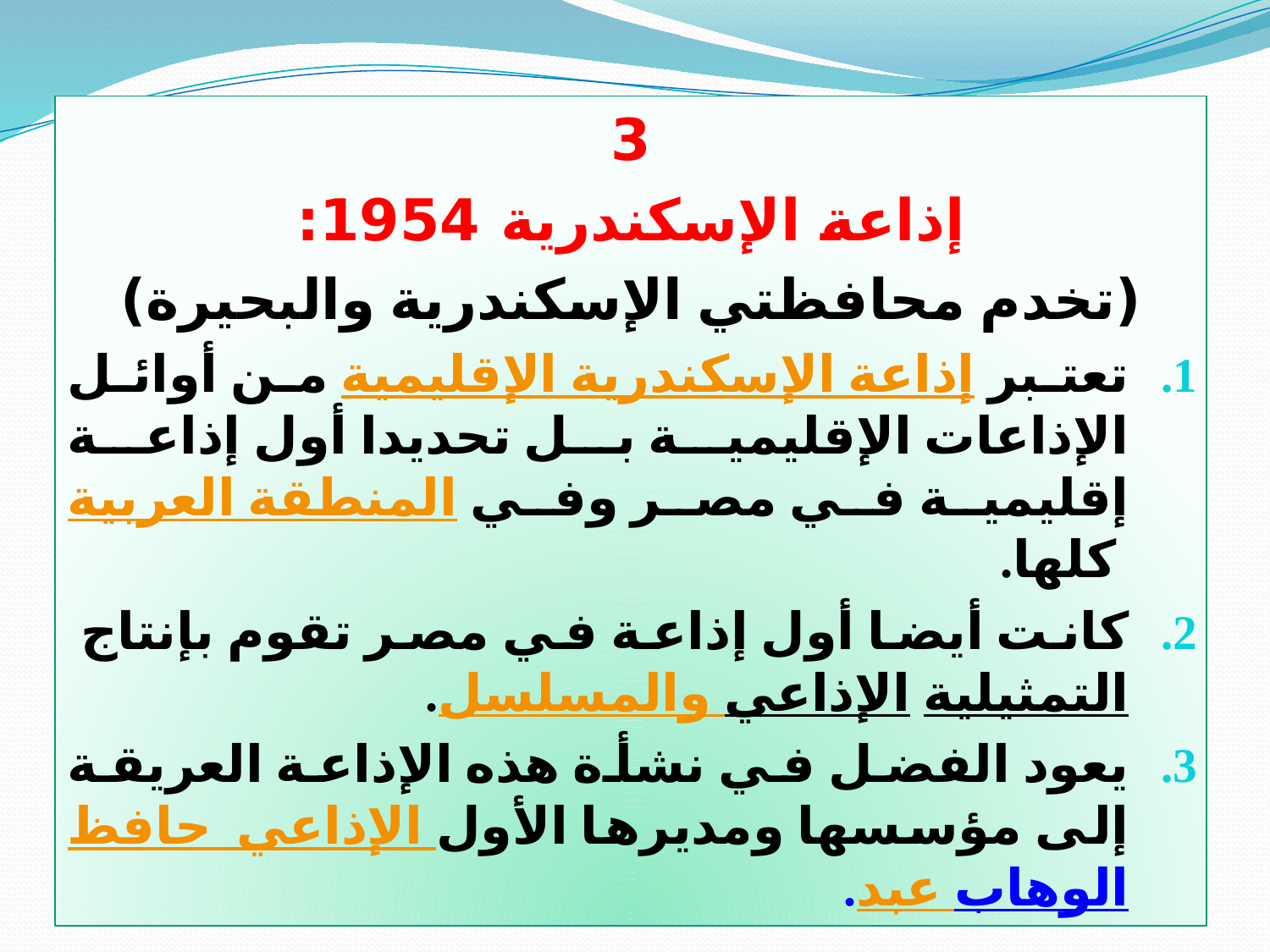

3
إذاعة الإسكندرية 1954:
(تخدم محافظتي الإسكندرية والبحيرة)
تعتبر إذاعة الإسكندرية الإقليمية من أوائل الإذاعات الإقليمية بل تحديدا أول إذاعة إقليمية في مصر وفي المنطقة العربية كلها.
كانت أيضا أول إذاعة في مصر تقوم بإنتاج التمثيلية والمسلسل الإذاعي.
يعود الفضل في نشأة هذه الإذاعة العريقة إلى مؤسسها ومديرها الأول الإذاعي حافظ عبد الوهاب.